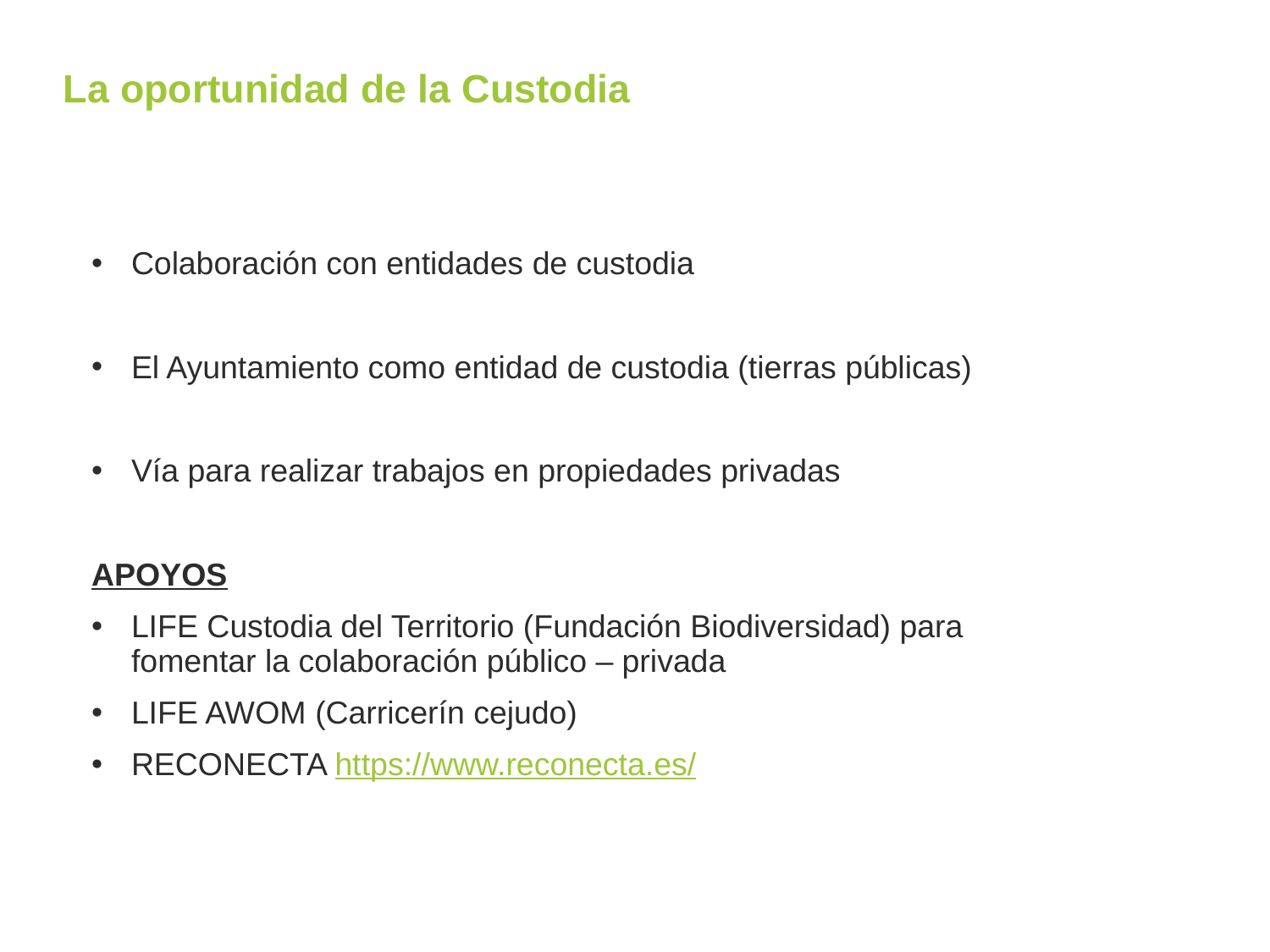

# La oportunidad de la Custodia
Colaboración con entidades de custodia

El Ayuntamiento como entidad de custodia (tierras públicas)

Vía para realizar trabajos en propiedades privadas

APOYOS
LIFE Custodia del Territorio (Fundación Biodiversidad) para fomentar la colaboración público – privada
LIFE AWOM (Carricerín cejudo)
RECONECTA https://www.reconecta.es/